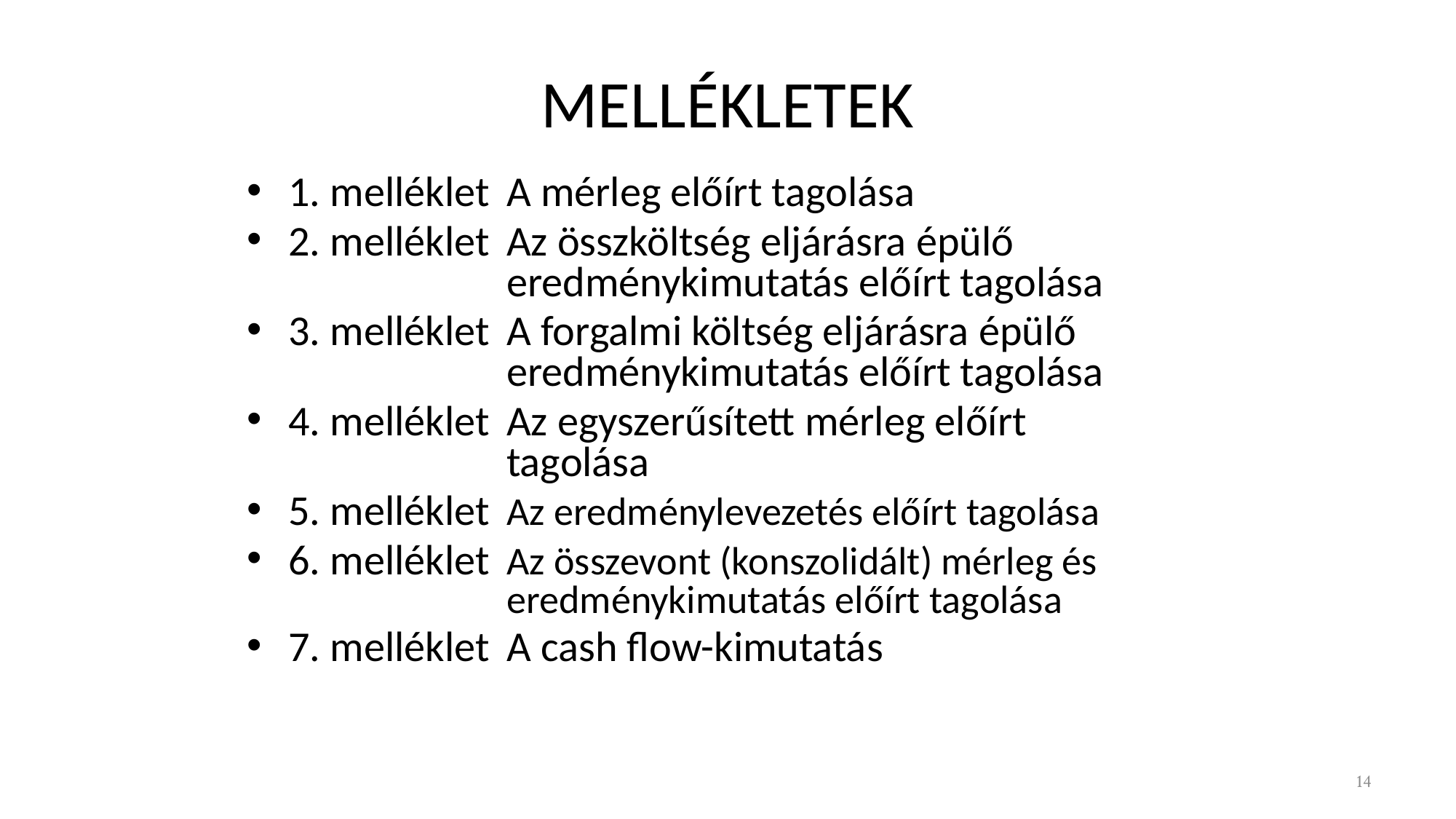

# MELLÉKLETEK
1. melléklet	A mérleg előírt tagolása
2. melléklet	Az összköltség eljárásra épülő 				eredménykimutatás előírt tagolása
3. melléklet	A forgalmi költség eljárásra épülő 			eredménykimutatás előírt tagolása
4. melléklet	Az egyszerűsített mérleg előírt 				tagolása
5. melléklet	Az eredménylevezetés előírt tagolása
6. melléklet	Az összevont (konszolidált) mérleg és 			eredménykimutatás előírt tagolása
7. melléklet	A cash flow-kimutatás
14